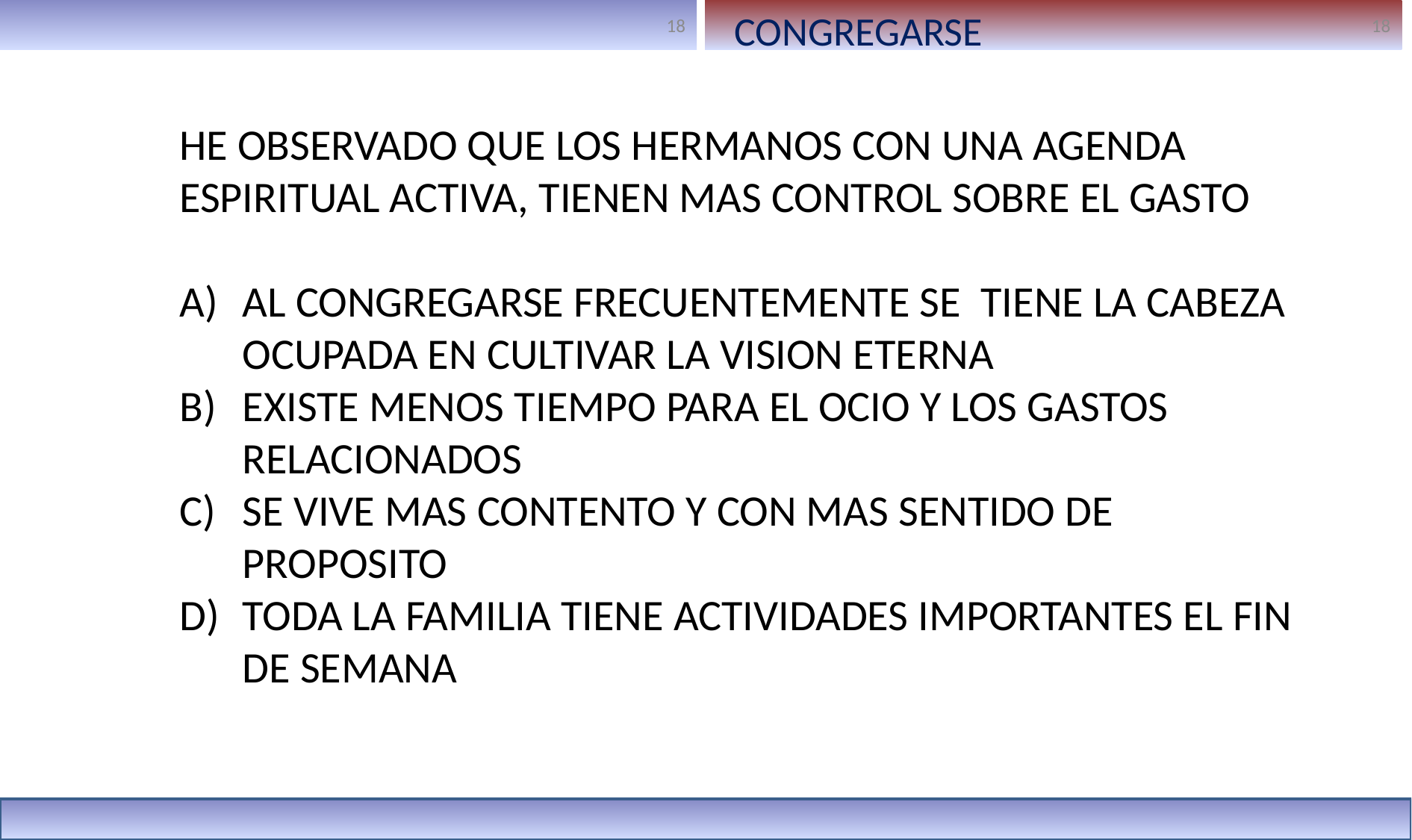

CONGREGARSE
HE OBSERVADO QUE LOS HERMANOS CON UNA AGENDA ESPIRITUAL ACTIVA, TIENEN MAS CONTROL SOBRE EL GASTO

AL CONGREGARSE FRECUENTEMENTE SE  TIENE LA CABEZA OCUPADA EN CULTIVAR LA VISION ETERNA
EXISTE MENOS TIEMPO PARA EL OCIO Y LOS GASTOS RELACIONADOS
SE VIVE MAS CONTENTO Y CON MAS SENTIDO DE PROPOSITO
TODA LA FAMILIA TIENE ACTIVIDADES IMPORTANTES EL FIN DE SEMANA